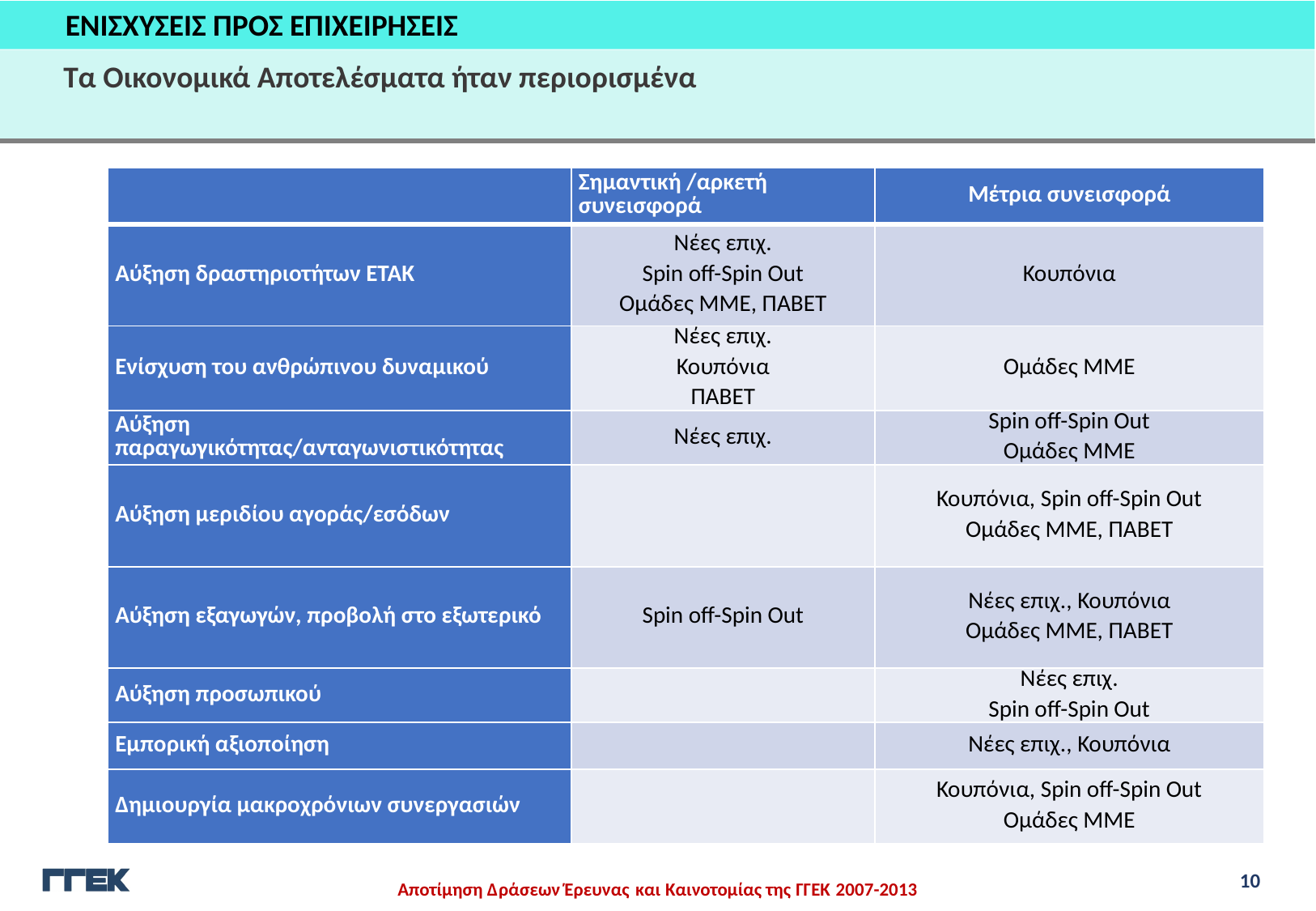

ΕΝΙΣΧΥΣΕΙΣ ΠΡΟΣ ΕΠΙΧΕΙΡΗΣΕΙΣ
Τα Οικονομικά Αποτελέσματα ήταν περιορισμένα
|  | Σημαντική /αρκετή συνεισφορά | Μέτρια συνεισφορά |
| --- | --- | --- |
| Αύξηση δραστηριοτήτων ΕΤΑΚ | Νέες επιχ. Spin off-Spin Out Ομάδες ΜΜΕ, ΠΑΒΕΤ | Κουπόνια |
| Ενίσχυση του ανθρώπινου δυναμικού | Νέες επιχ. Κουπόνια ΠΑΒΕΤ | Ομάδες ΜΜΕ |
| Αύξηση παραγωγικότητας/ανταγωνιστικότητας | Νέες επιχ. | Spin off-Spin Out Ομάδες ΜΜΕ |
| Αύξηση μεριδίου αγοράς/εσόδων |  | Κουπόνια, Spin off-Spin Out Ομάδες ΜΜΕ, ΠΑΒΕΤ |
| Αύξηση εξαγωγών, προβολή στο εξωτερικό | Spin off-Spin Out | Νέες επιχ., Κουπόνια Ομάδες ΜΜΕ, ΠΑΒΕΤ |
| Αύξηση προσωπικού |  | Νέες επιχ. Spin off-Spin Out |
| Εμπορική αξιοποίηση |  | Νέες επιχ., Κουπόνια |
| Δημιουργία μακροχρόνιων συνεργασιών |  | Κουπόνια, Spin off-Spin Out Ομάδες ΜΜΕ |